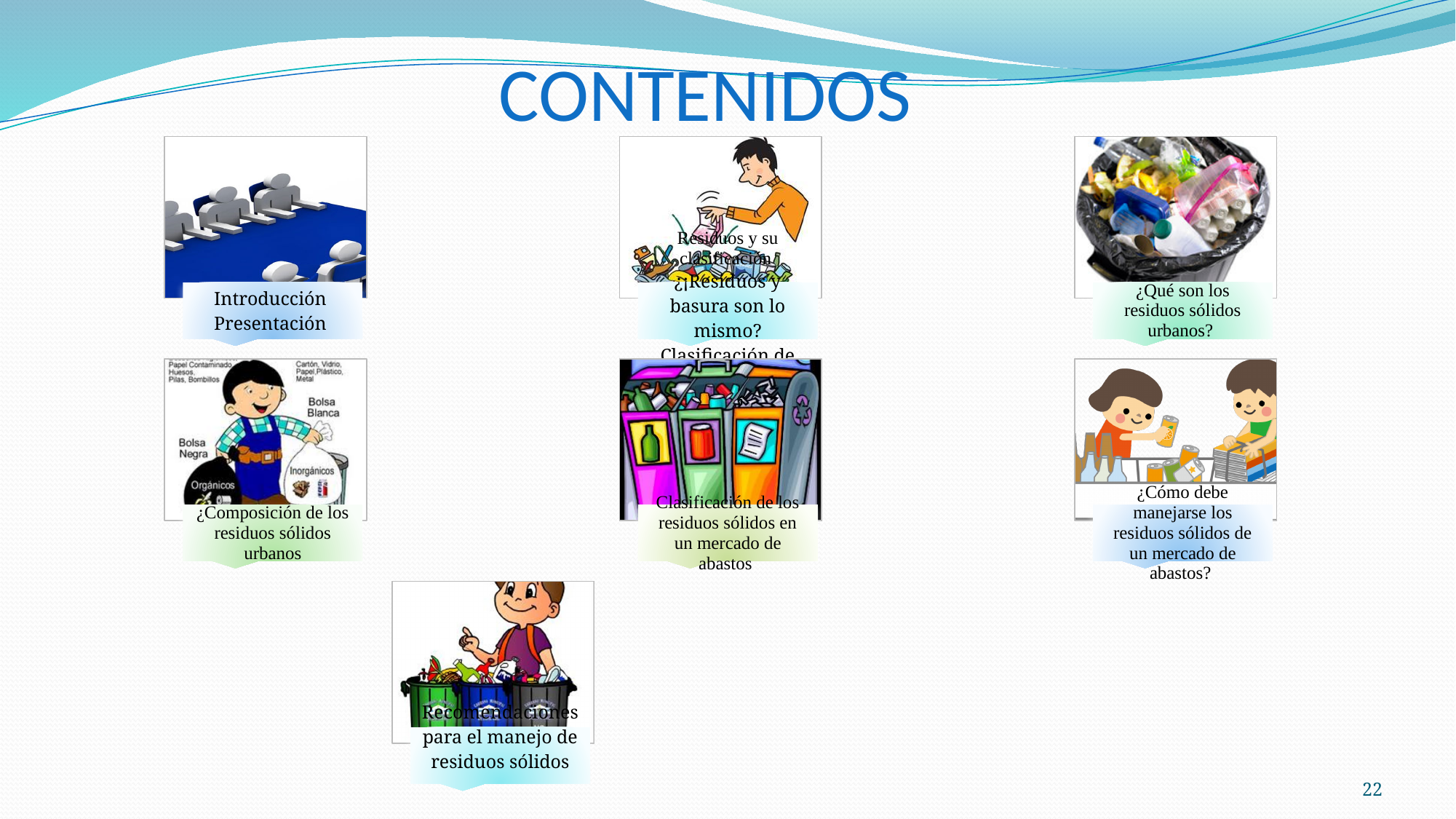

# CONTENIDOS
Introducción
Presentación
¿Qué son los residuos sólidos urbanos?
Clasificación de los residuos sólidos en un mercado de abastos
¿Cómo debe manejarse los residuos sólidos de un mercado de abastos?
Residuos y su clasificación
¿¡Residuos y basura son lo mismo?
Clasificación de los residuos
Recomendaciones para el manejo de residuos sólidos
¿Composición de los residuos sólidos urbanos
22